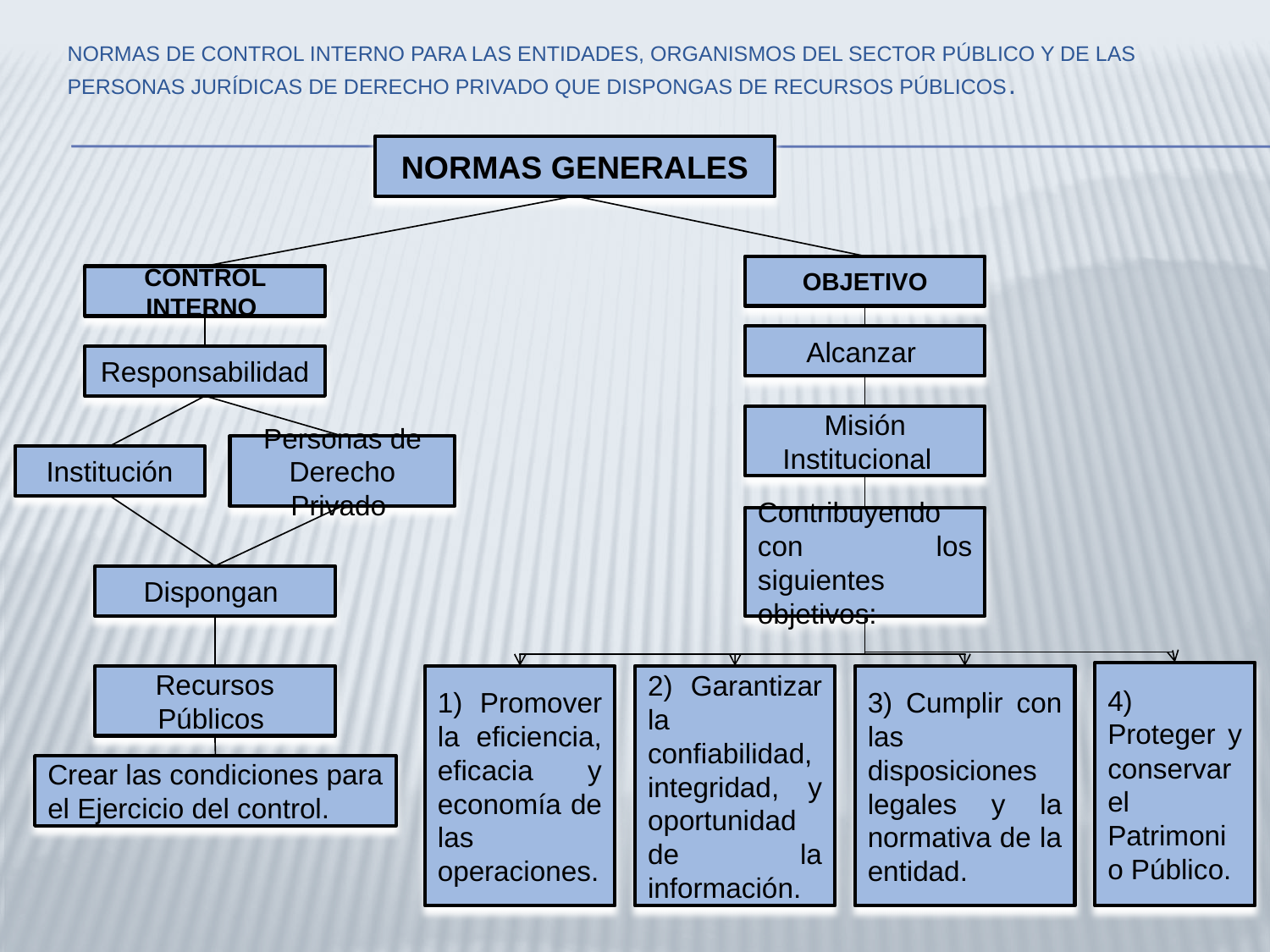

# NORMAS DE CONTROL INTERNO PARA LAS ENTIDADES, ORGANISMOS DEL SECTOR PÚBLICO Y DE LAS PERSONAS JURÍDICAS DE DERECHO PRIVADO QUE DISPONGAS DE RECURSOS PÚBLICOS.
NORMAS GENERALES
OBJETIVO
CONTROL INTERNO
Alcanzar
Responsabilidad
Misión Institucional
Personas de Derecho Privado
Institución
Contribuyendo con los siguientes objetivos:
Dispongan
4) Proteger y conservar el Patrimonio Público.
Recursos Públicos
1) Promover la eficiencia, eficacia y economía de las operaciones.
2) Garantizar la confiabilidad, integridad, y oportunidad de la información.
3) Cumplir con las disposiciones legales y la normativa de la entidad.
Crear las condiciones para el Ejercicio del control.